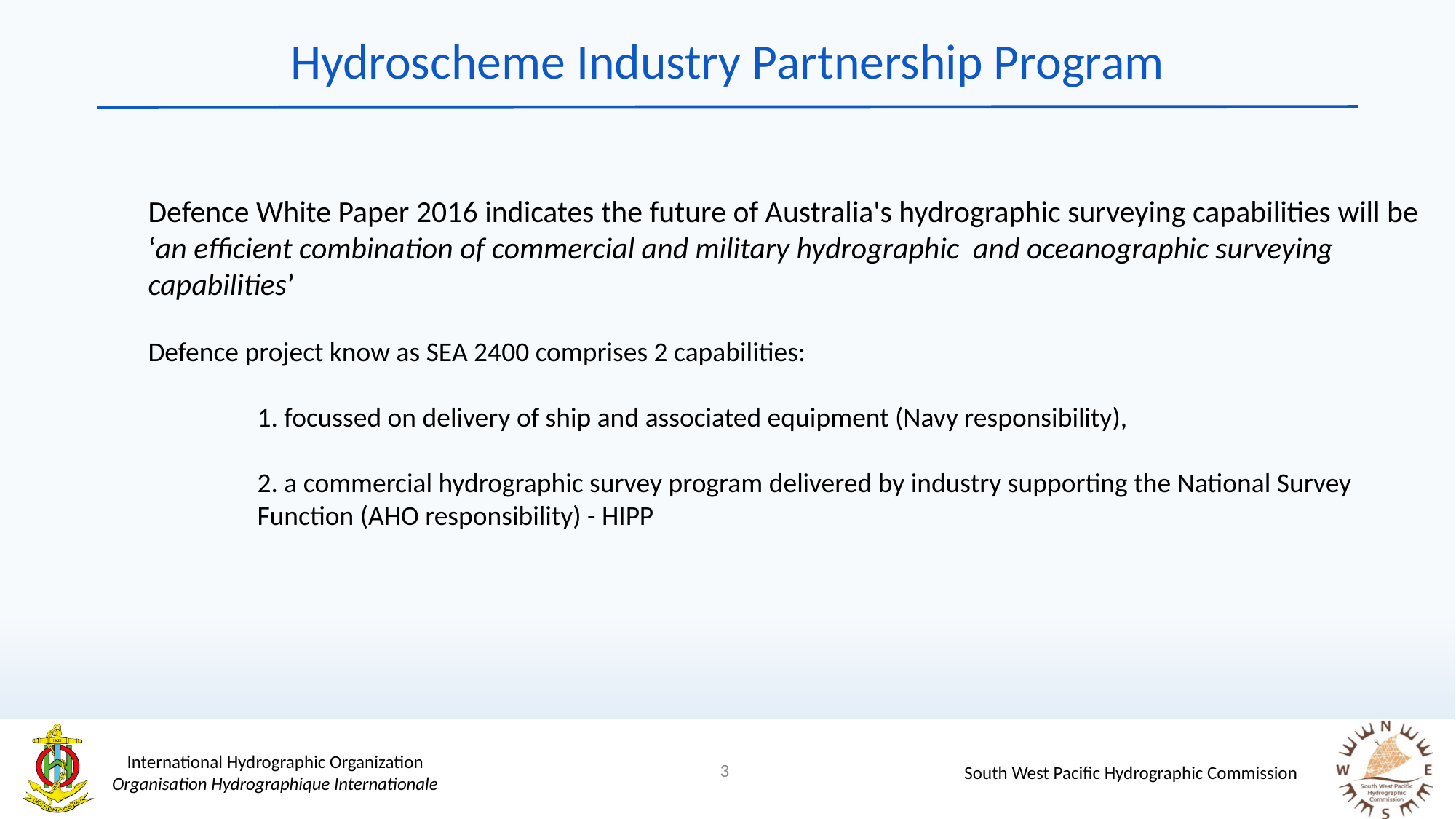

# Hydroscheme Industry Partnership Program
Defence White Paper 2016 indicates the future of Australia's hydrographic surveying capabilities will be ‘an efficient combination of commercial and military hydrographic  and oceanographic surveying capabilities’

Defence project know as SEA 2400 comprises 2 capabilities:

	1. focussed on delivery of ship and associated equipment (Navy responsibility),

	2. a commercial hydrographic survey program delivered by industry supporting the National Survey 	Function (AHO responsibility) - HIPP

3